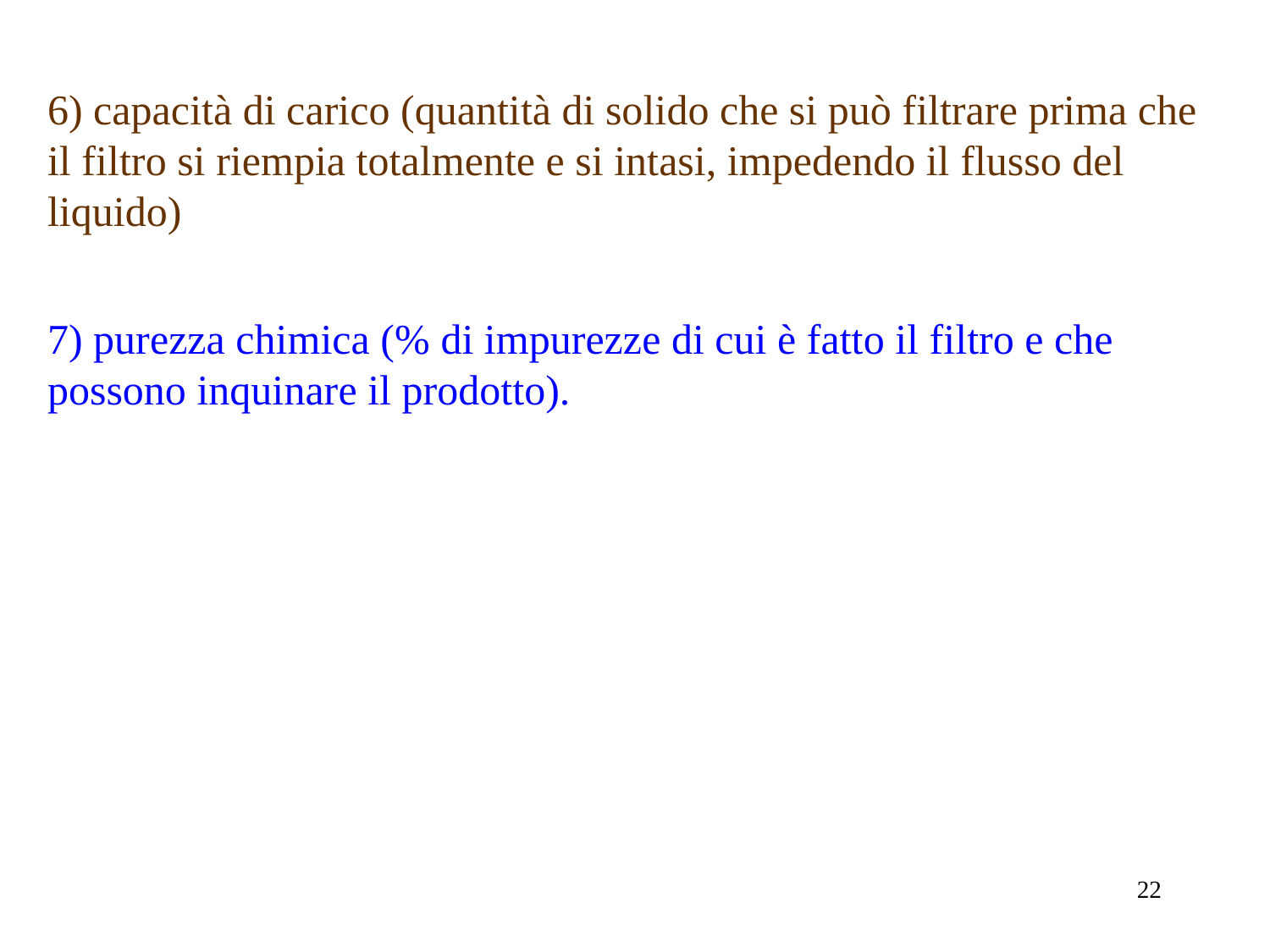

6) capacità di carico (quantità di solido che si può filtrare prima che il filtro si riempia totalmente e si intasi, impedendo il flusso del liquido)
7) purezza chimica (% di impurezze di cui è fatto il filtro e che possono inquinare il prodotto).
22